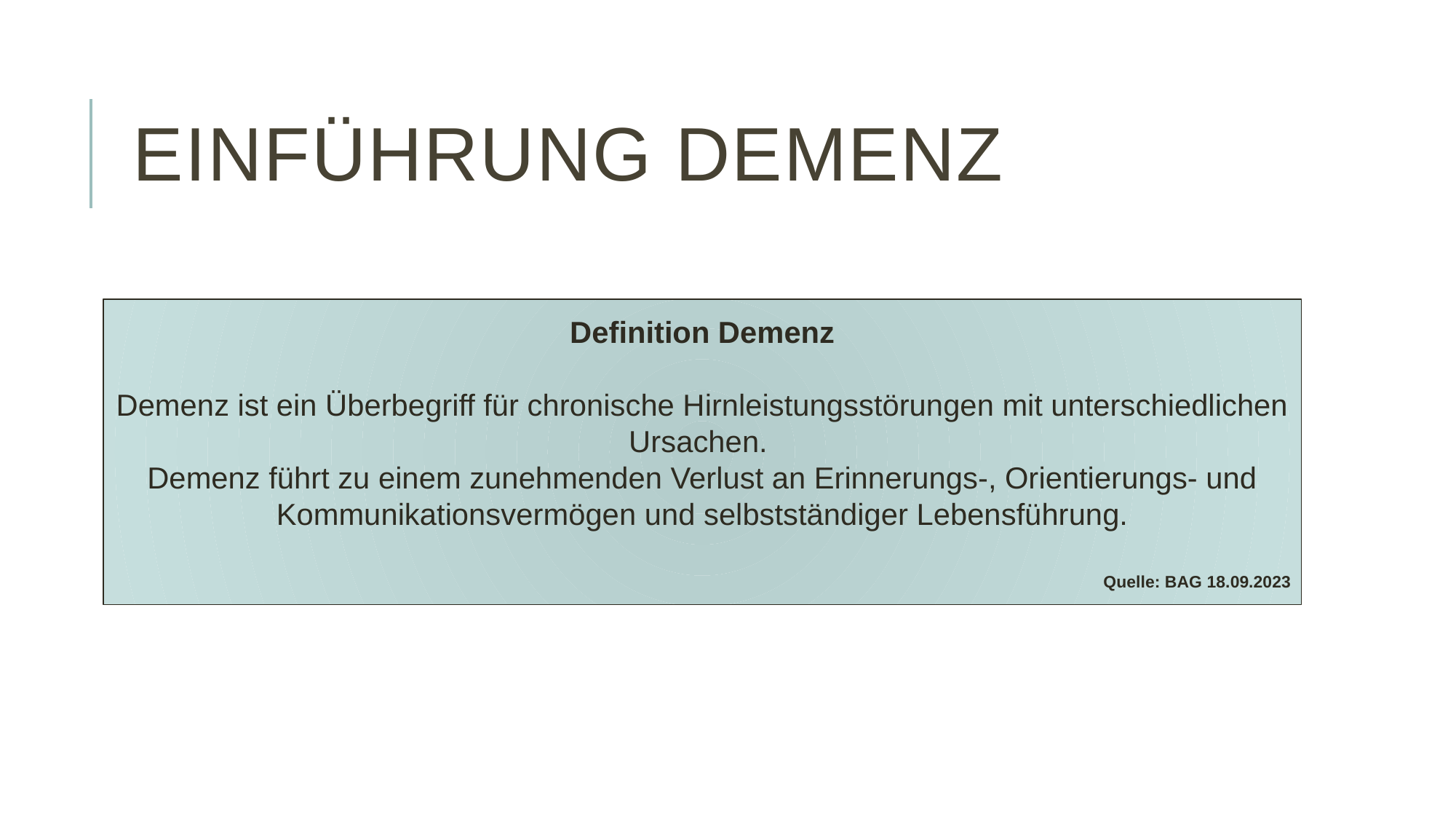

# Einführung Demenz

Definition Demenz
Demenz ist ein Überbegriff für chronische Hirnleistungsstörungen mit unterschiedlichen Ursachen.
Demenz führt zu einem zunehmenden Verlust an Erinnerungs-, Orientierungs- und Kommunikationsvermögen und selbstständiger Lebensführung.

Quelle: BAG 18.09.2023